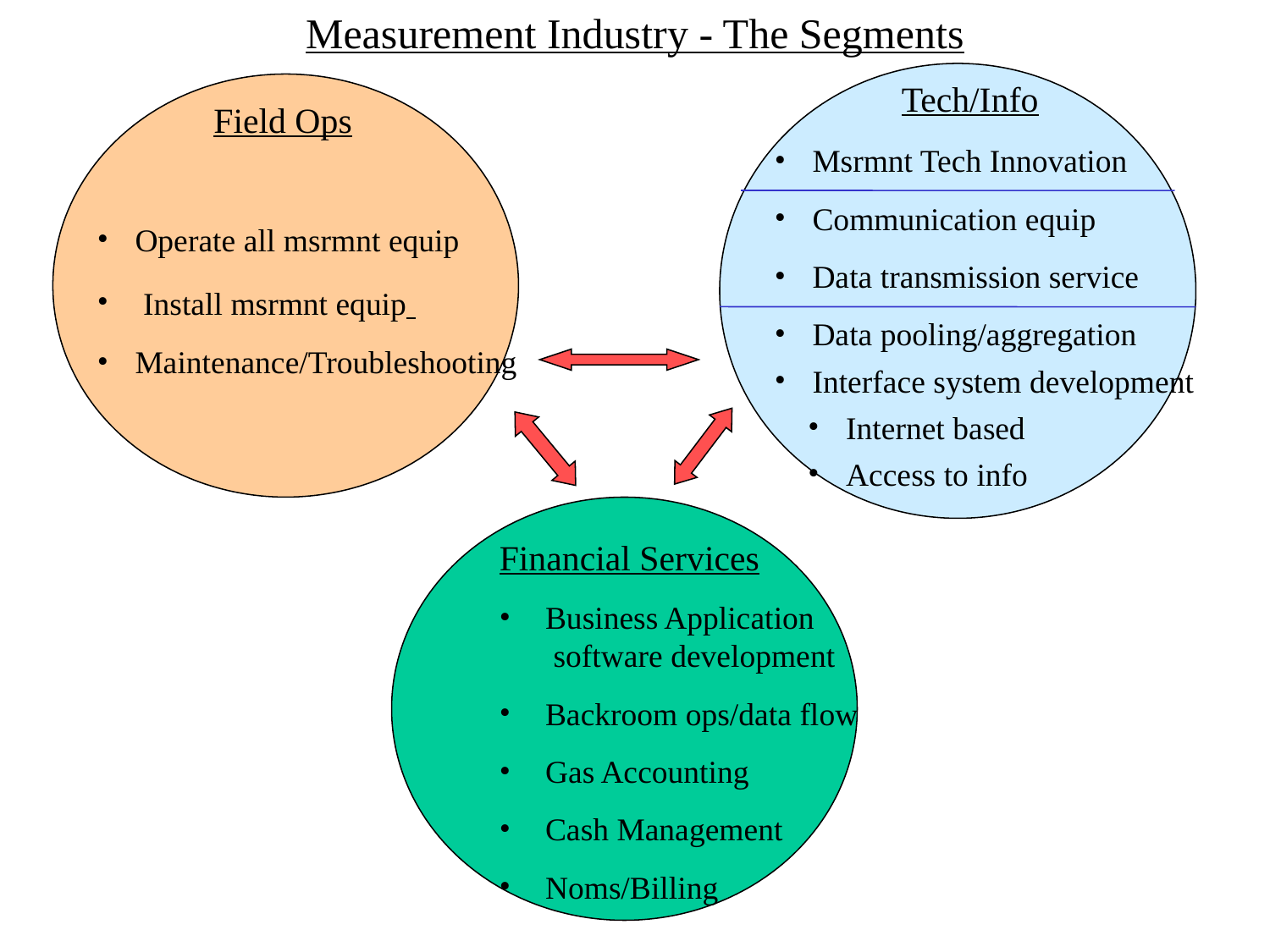

Measurement Industry - The Segments

            Tech/Info
 Msrmnt Tech Innovation
 Communication equip
 Data transmission service
 Data pooling/aggregation
 Interface system development
 Internet based
 Access to info

           Field Ops

 Operate all msrmnt equip
  Install msrmnt equip
 Maintenance/Troubleshooting

Financial Services
  Business Application
   software development
  Backroom ops/data flow
  Gas Accounting
  Cash Management
  Noms/Billing